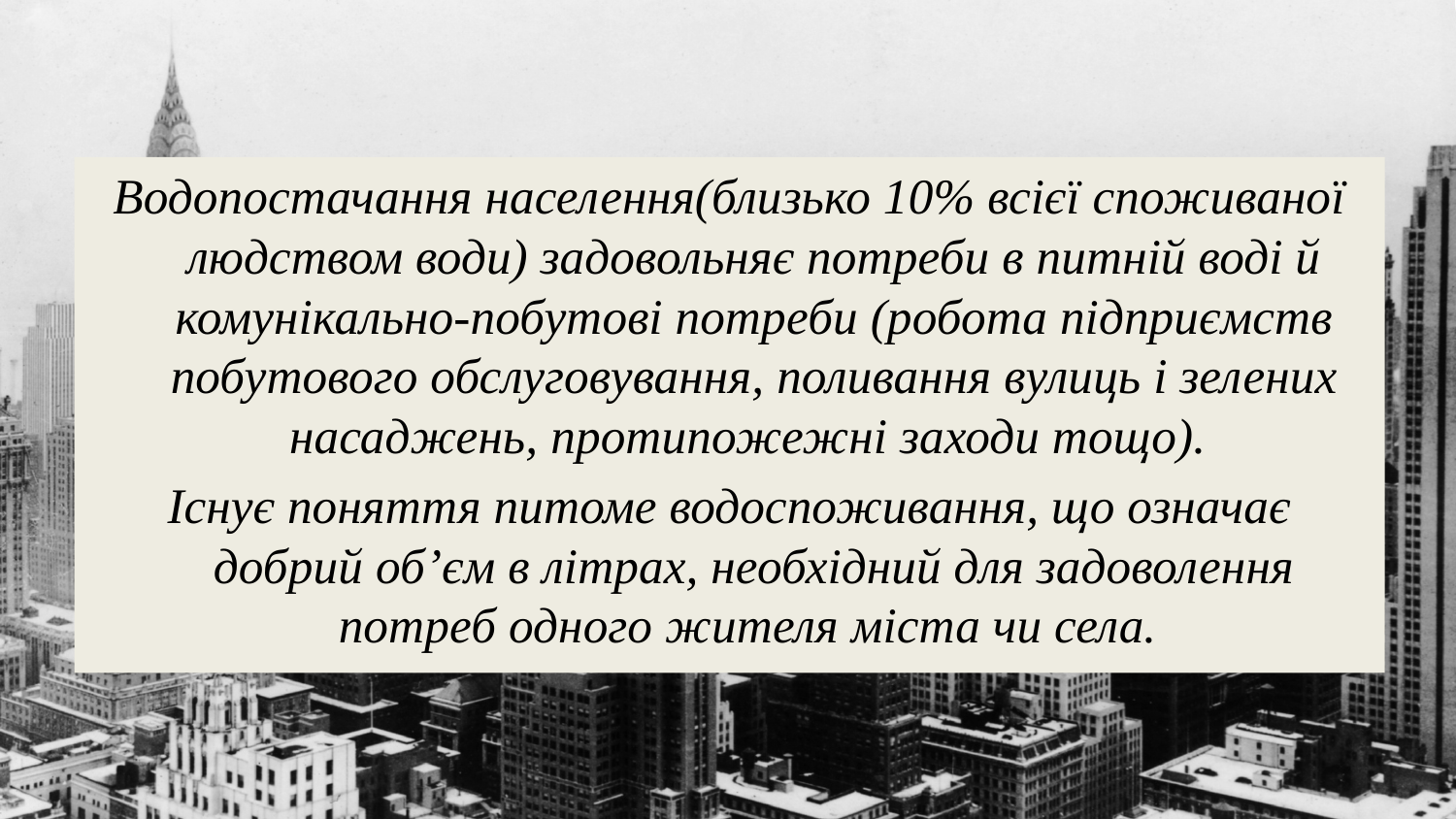

Водопостачання населення(близько 10% всієї споживаної людством води) задовольняє потреби в питній воді й комунікально-побутові потреби (робота підприємств побутового обслуговування, поливання вулиць і зелених насаджень, протипожежні заходи тощо).
Існує поняття питоме водоспоживання, що означає добрий об’єм в літрах, необхідний для задоволення потреб одного жителя міста чи села.